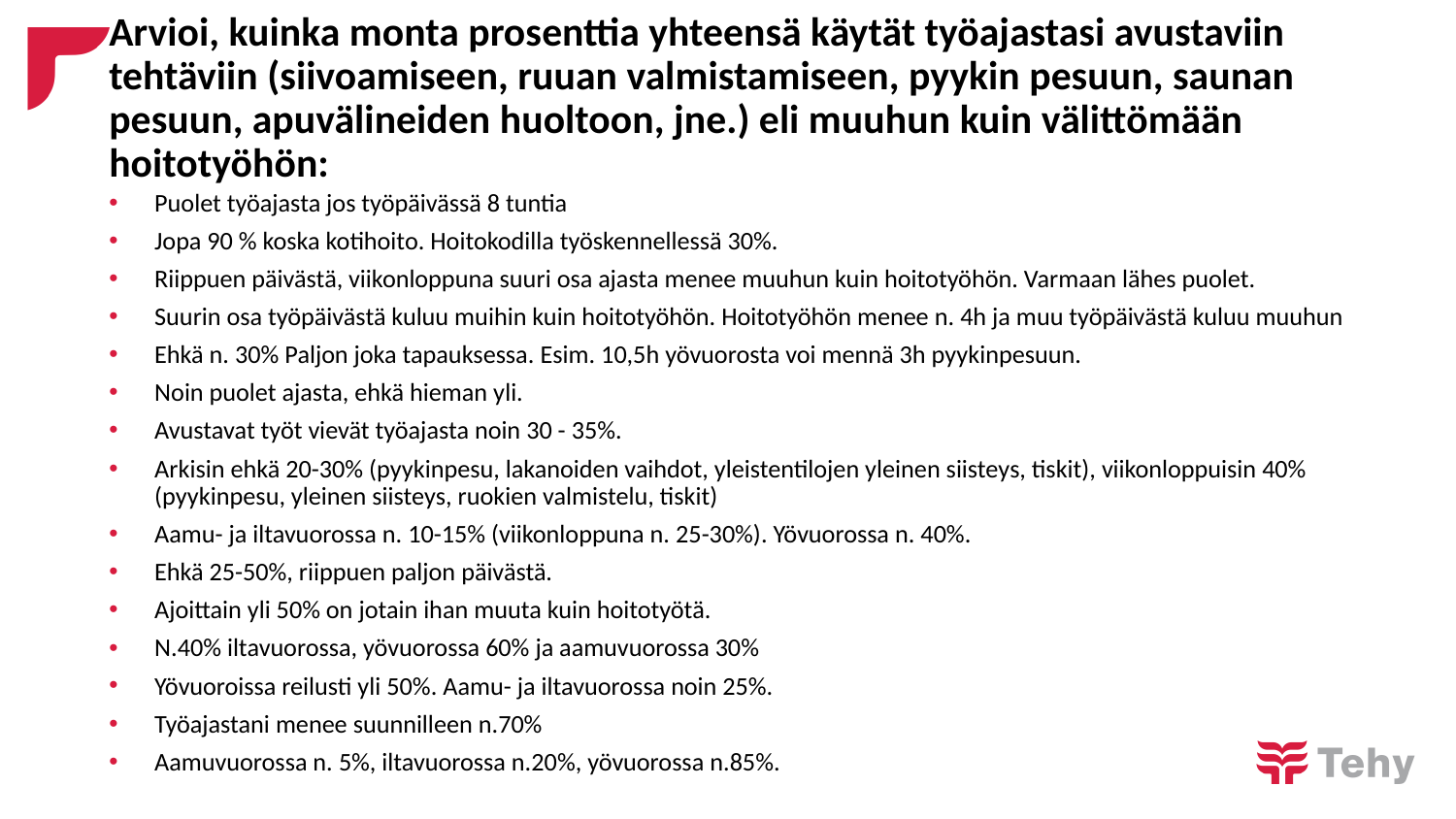

# Arvioi, kuinka monta prosenttia yhteensä käytät työajastasi avustaviin tehtäviin (siivoamiseen, ruuan valmistamiseen, pyykin pesuun, saunan pesuun, apuvälineiden huoltoon, jne.) eli muuhun kuin välittömään hoitotyöhön:
Puolet työajasta jos työpäivässä 8 tuntia
Jopa 90 % koska kotihoito. Hoitokodilla työskennellessä 30%.
Riippuen päivästä, viikonloppuna suuri osa ajasta menee muuhun kuin hoitotyöhön. Varmaan lähes puolet.
Suurin osa työpäivästä kuluu muihin kuin hoitotyöhön. Hoitotyöhön menee n. 4h ja muu työpäivästä kuluu muuhun
Ehkä n. 30% Paljon joka tapauksessa. Esim. 10,5h yövuorosta voi mennä 3h pyykinpesuun.
Noin puolet ajasta, ehkä hieman yli.
Avustavat työt vievät työajasta noin 30 - 35%.
Arkisin ehkä 20-30% (pyykinpesu, lakanoiden vaihdot, yleistentilojen yleinen siisteys, tiskit), viikonloppuisin 40% (pyykinpesu, yleinen siisteys, ruokien valmistelu, tiskit)
Aamu- ja iltavuorossa n. 10-15% (viikonloppuna n. 25-30%). Yövuorossa n. 40%.
Ehkä 25-50%, riippuen paljon päivästä.
Ajoittain yli 50% on jotain ihan muuta kuin hoitotyötä.
N.40% iltavuorossa, yövuorossa 60% ja aamuvuorossa 30%
Yövuoroissa reilusti yli 50%. Aamu- ja iltavuorossa noin 25%.
Työajastani menee suunnilleen n.70%
Aamuvuorossa n. 5%, iltavuorossa n.20%, yövuorossa n.85%.